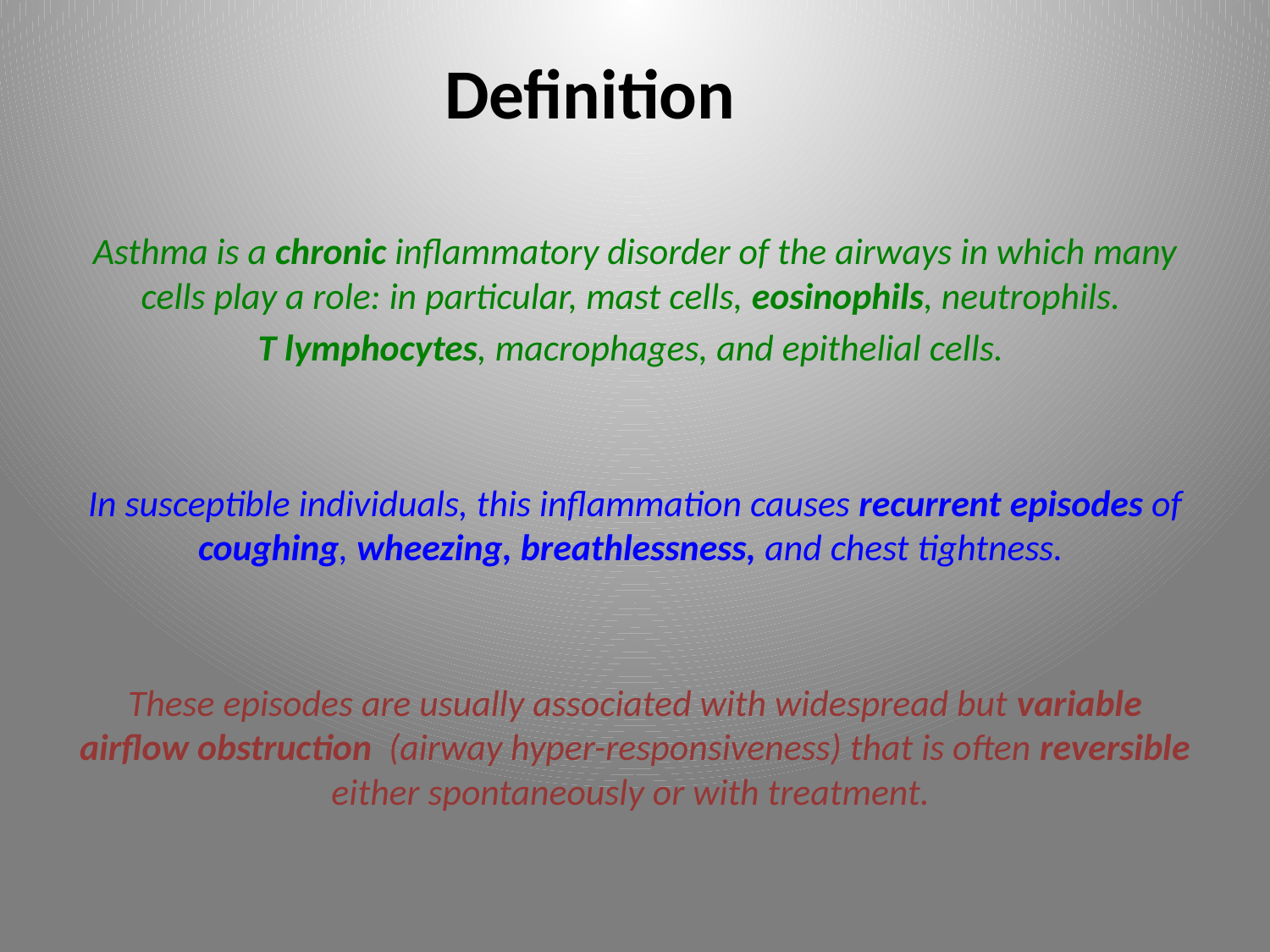

# Definition

Asthma is a chronic inflammatory disorder of the airways in which many cells play a role: in particular, mast cells, eosinophils, neutrophils.
T lymphocytes, macrophages, and epithelial cells.

In susceptible individuals, this inflammation causes recurrent episodes of coughing, wheezing, breathlessness, and chest tightness.

These episodes are usually associated with widespread but variable airflow obstruction  (airway hyper-responsiveness) that is often reversible either spontaneously or with treatment.